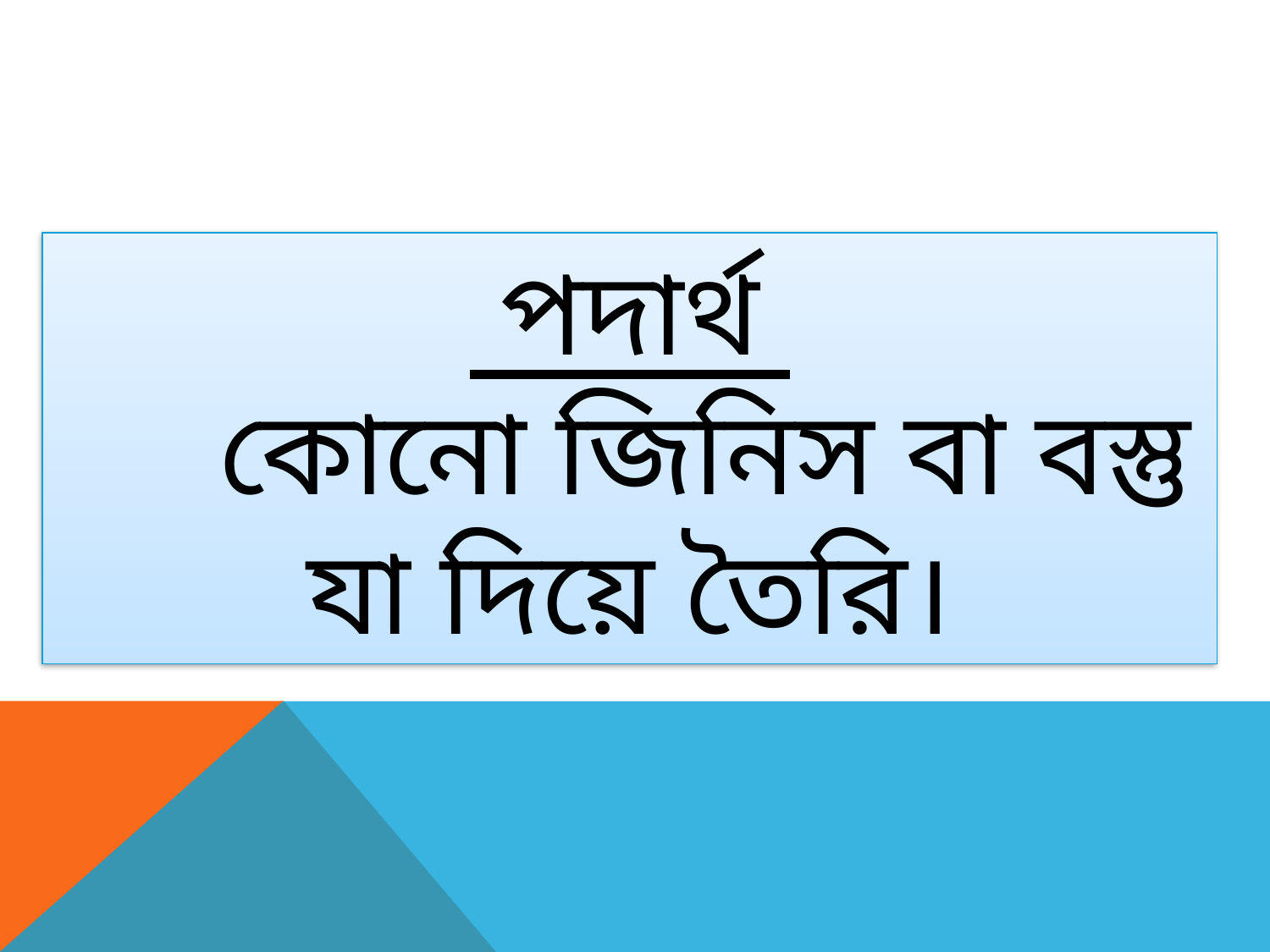

পদার্থ
     কোনো জিনিস বা বস্তু
 যা দিয়ে তৈরি।